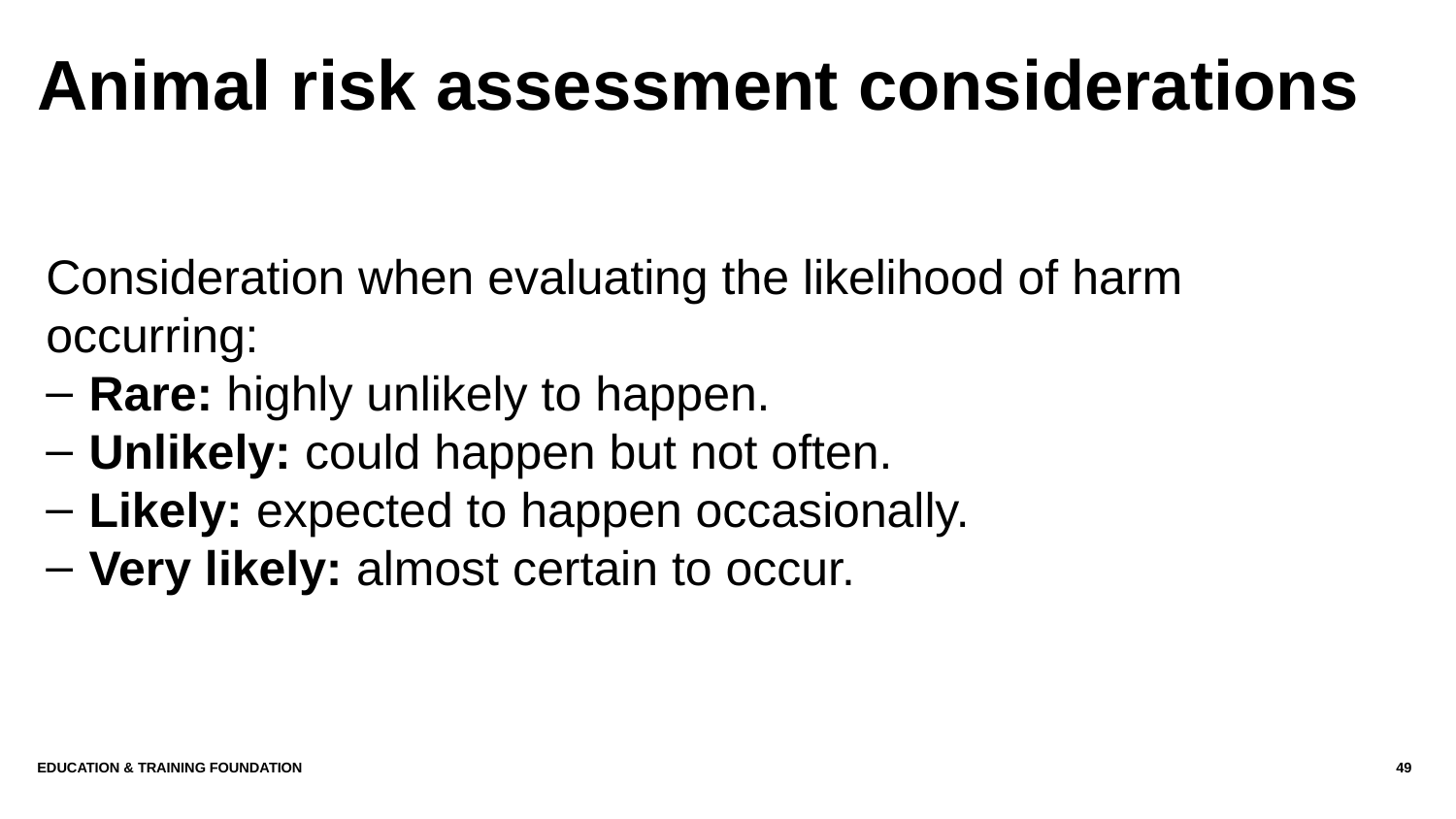

# Animal risk assessment considerations
Consideration when evaluating the likelihood of harm occurring:
Rare: highly unlikely to happen.
Unlikely: could happen but not often.
Likely: expected to happen occasionally.
Very likely: almost certain to occur.
Education & Training Foundation
49